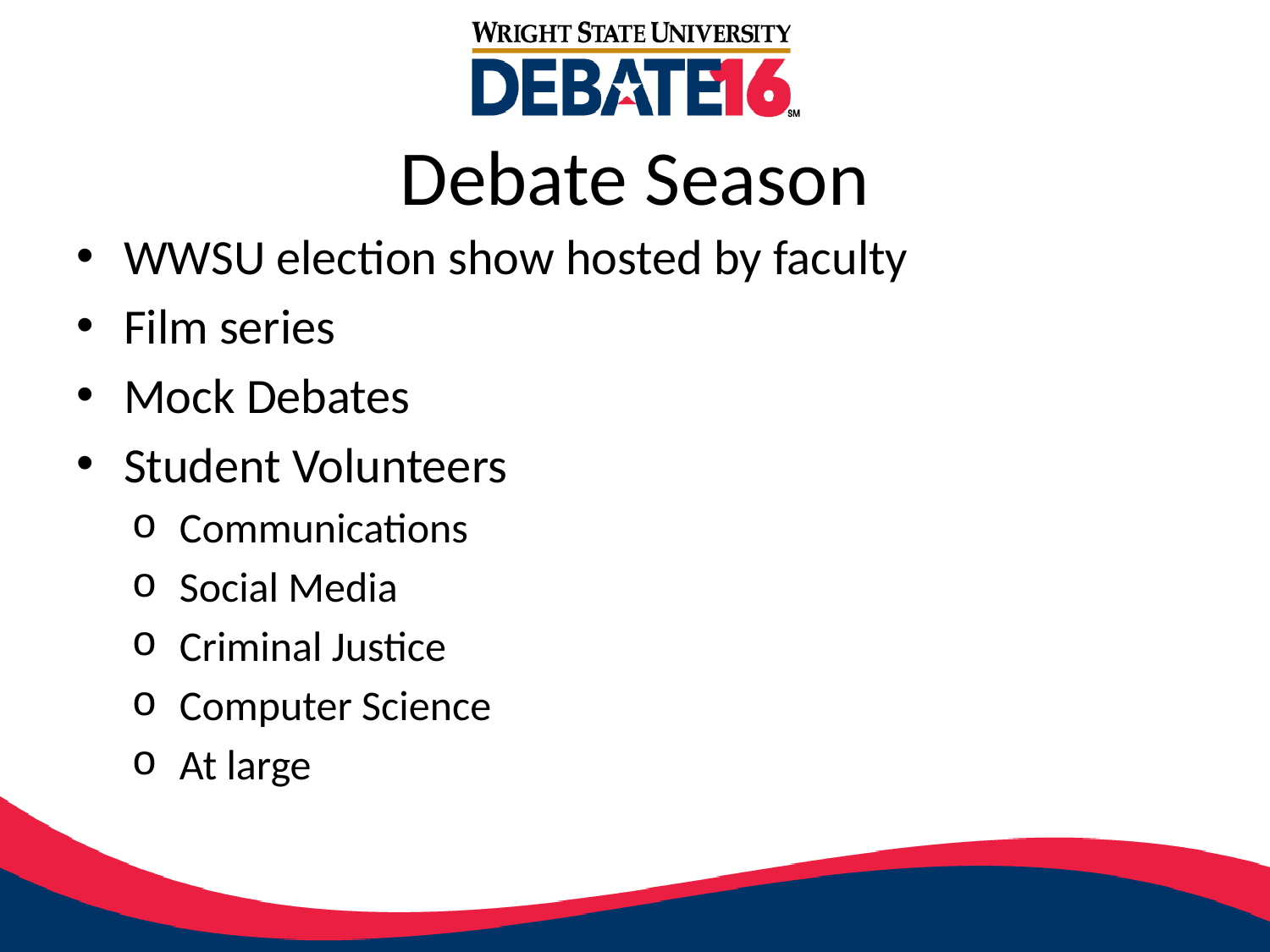

Debate Season
WWSU election show hosted by faculty
Film series
Mock Debates
Student Volunteers
Communications
Social Media
Criminal Justice
Computer Science
At large